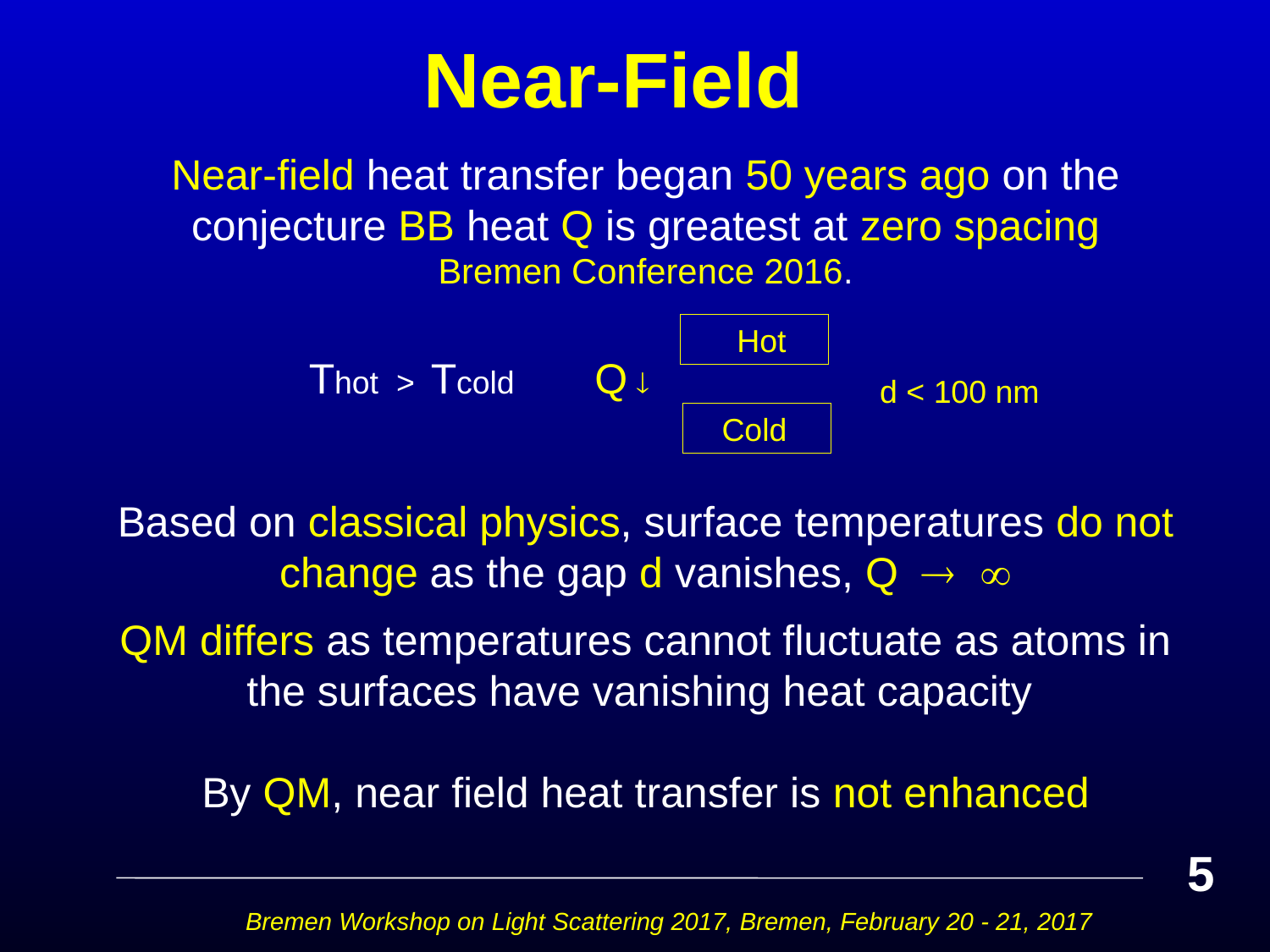

# Near-Field

Near-field heat transfer began 50 years ago on the conjecture BB heat Q is greatest at zero spacing
Bremen Conference 2016.

Based on classical physics, surface temperatures do not change as the gap d vanishes, Q  →  ∞

QM differs as temperatures cannot fluctuate as atoms in the surfaces have vanishing heat capacity

By QM, near field heat transfer is not enhanced
     Hot
     d < 100 nm
   Cold
Thot  > Tcold         Q ↓
5
Bremen Workshop on Light Scattering 2017, Bremen, February 20 - 21, 2017